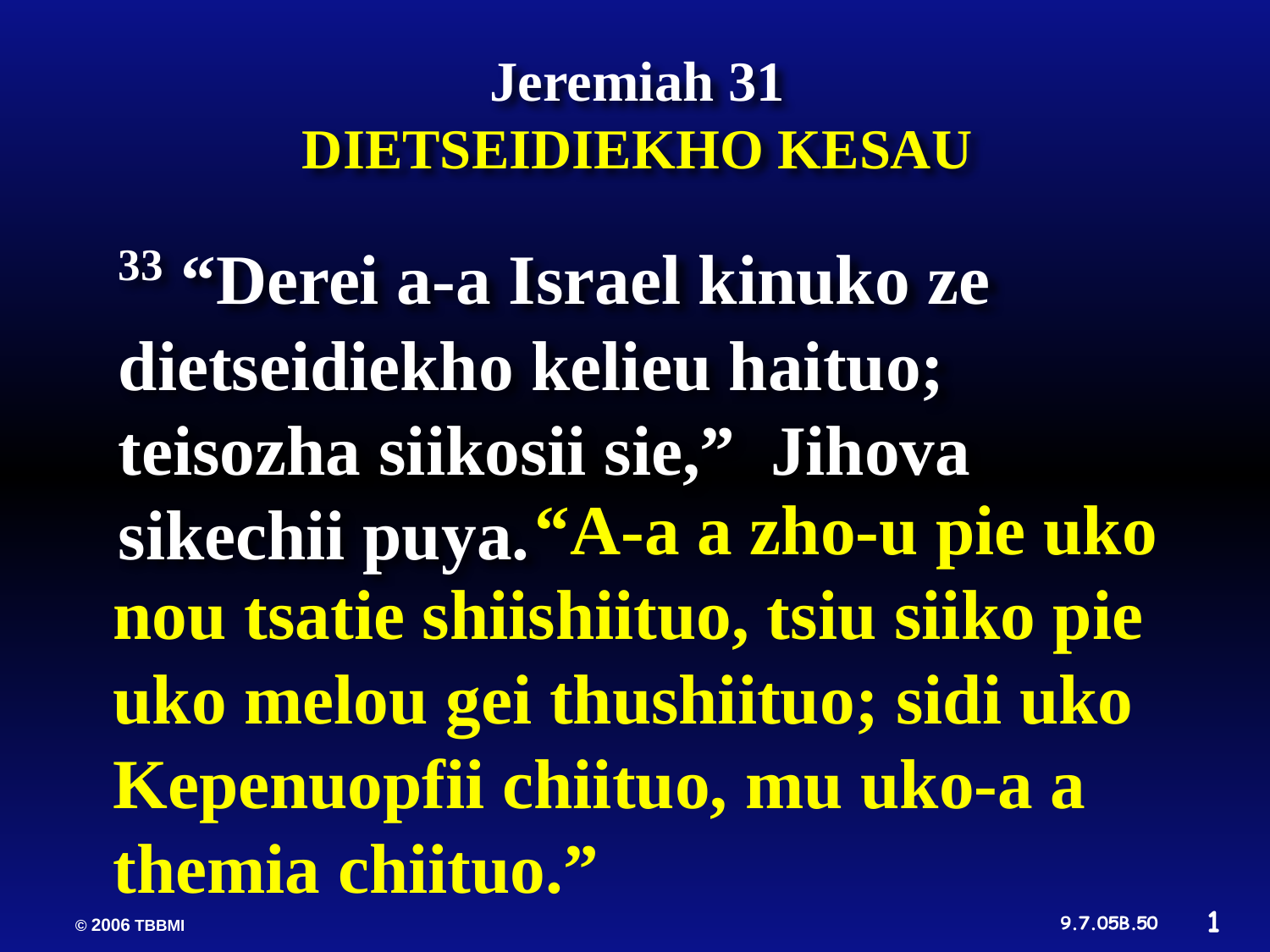

Jeremiah 31
DIETSEIDIEKHO KESAU

33 “Derei a-a Israel kinuko ze dietseidiekho kelieu haituo; teisozha siikosii sie,”  Jihova sikechii puya.
                        “A-a a zho-u pie uko nou tsatie shiishiituo, tsiu siiko pie uko melou gei thushiituo; sidi uko Kepenuopfii chiituo, mu uko-a a themia chiituo.”

1

50